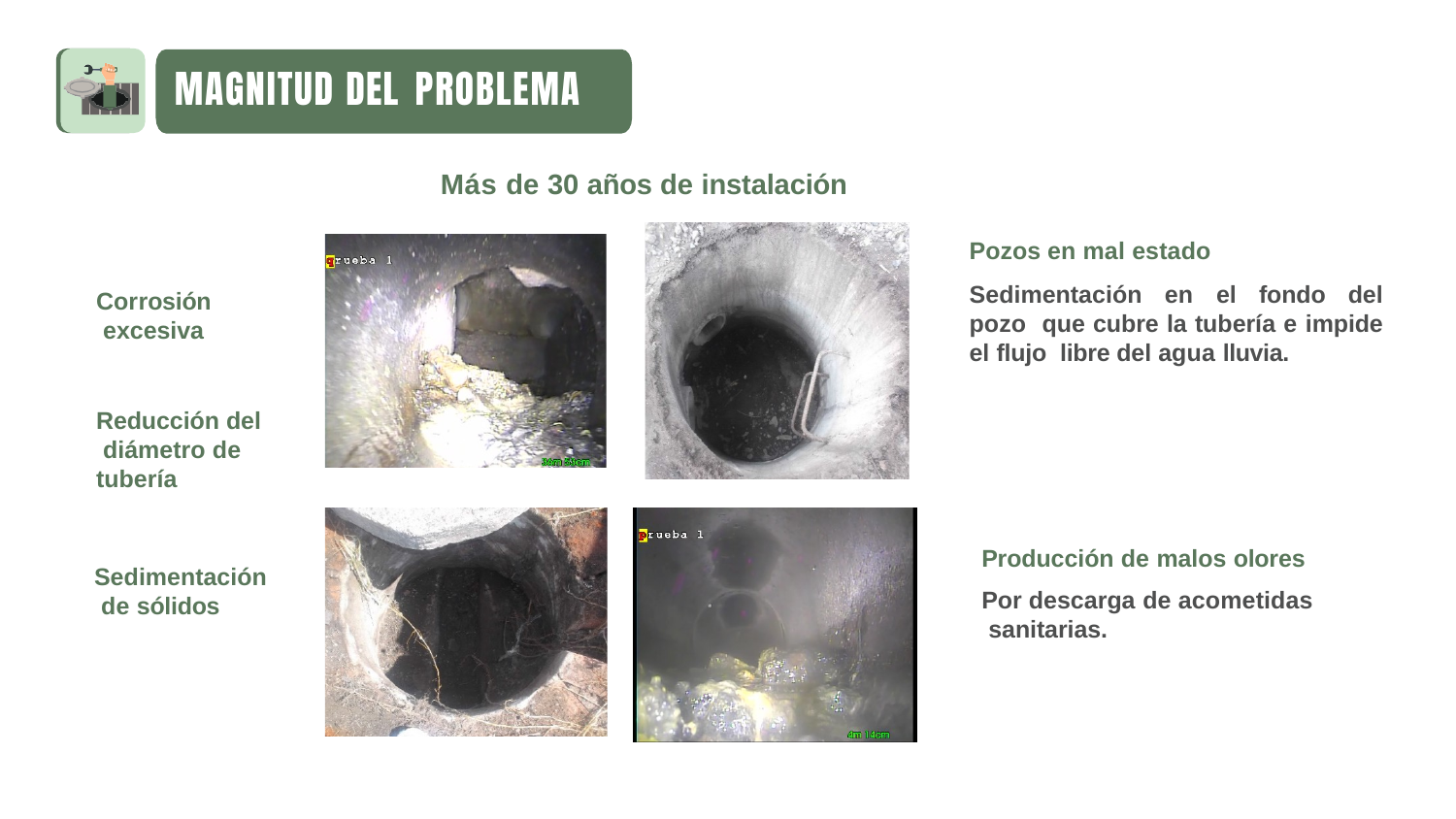

# MAGNITUD DEL PROBLEMA

Más de 30 años de instalación
Pozos en mal estado
Sedimentación en el fondo del pozo  que cubre la tubería e impide el flujo  libre del agua lluvia.

Corrosión  excesiva
Reducción del  diámetro de  tubería

Producción de malos olores
Por descarga de acometidas  sanitarias.
Sedimentación  de sólidos